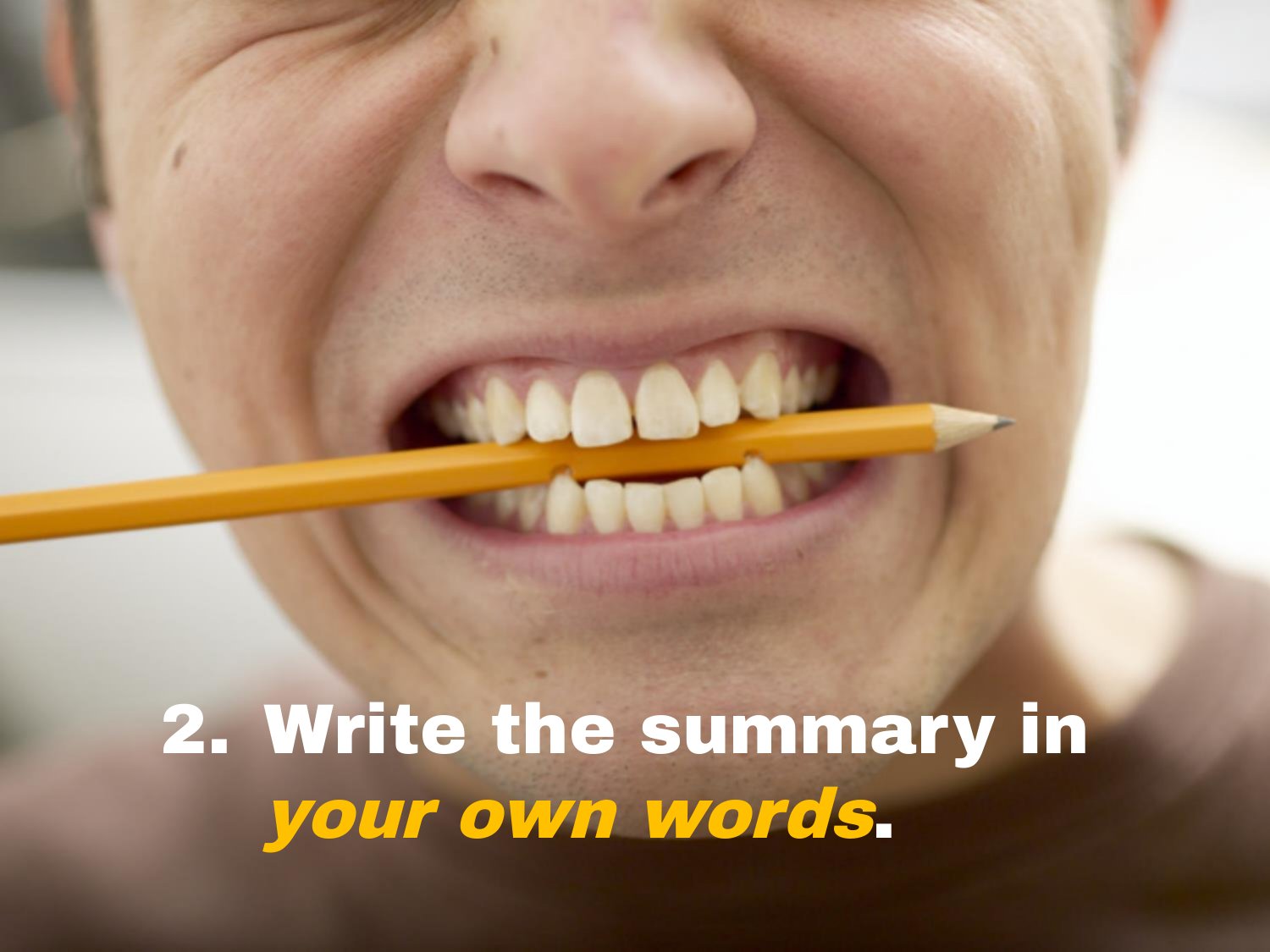

Write the summary in your own words.